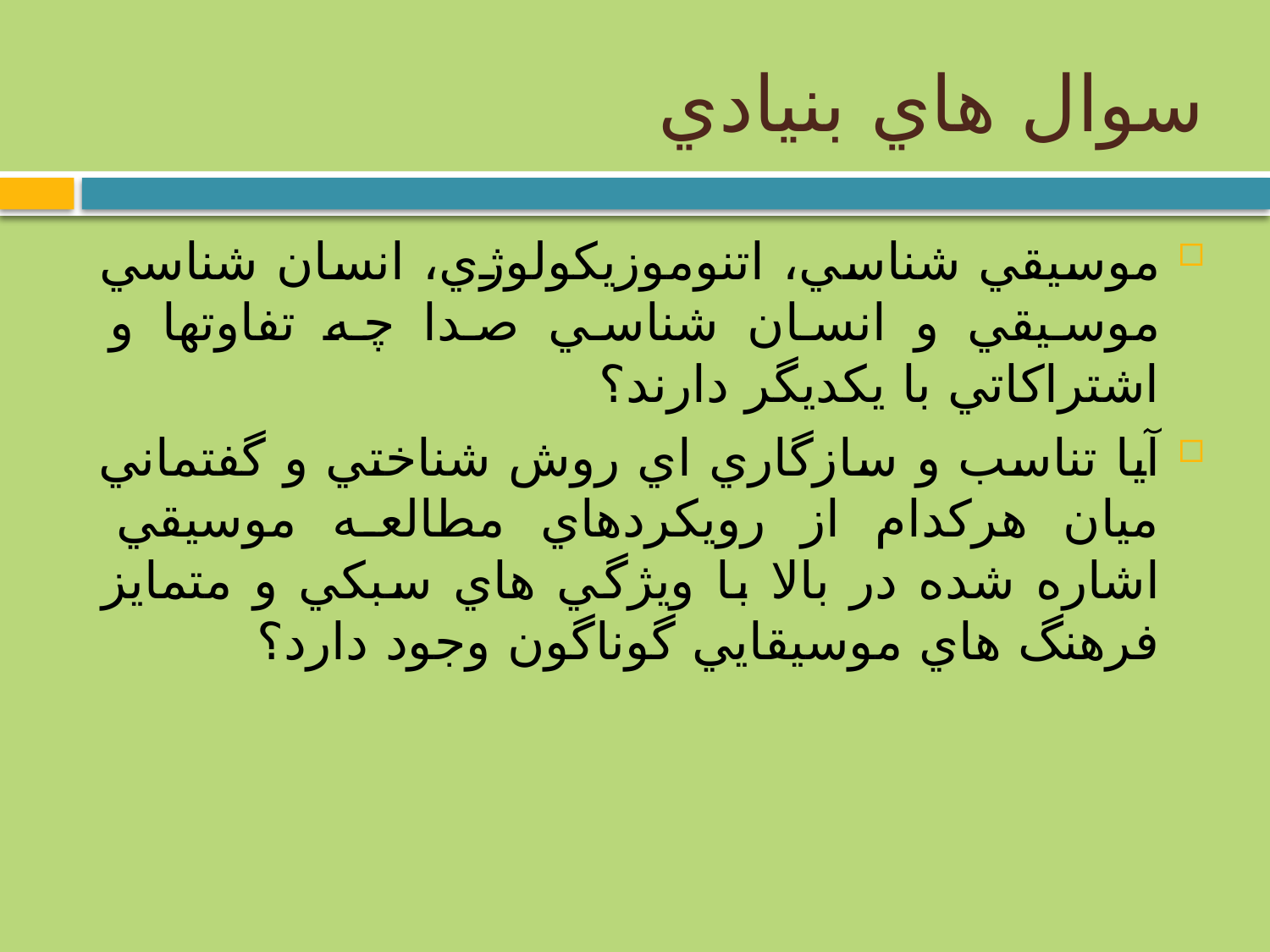

# سوال هاي بنيادي
موسيقي شناسي، اتنوموزيکولوژي، انسان شناسي موسيقي و انسان شناسي صدا چه تفاوتها و اشتراکاتي با يکديگر دارند؟
آيا تناسب و سازگاري اي روش شناختي و گفتماني ميان هرکدام از رويکردهاي مطالعه موسيقي اشاره شده در بالا با ويژگي هاي سبکي و متمايز فرهنگ هاي موسيقايي گوناگون وجود دارد؟